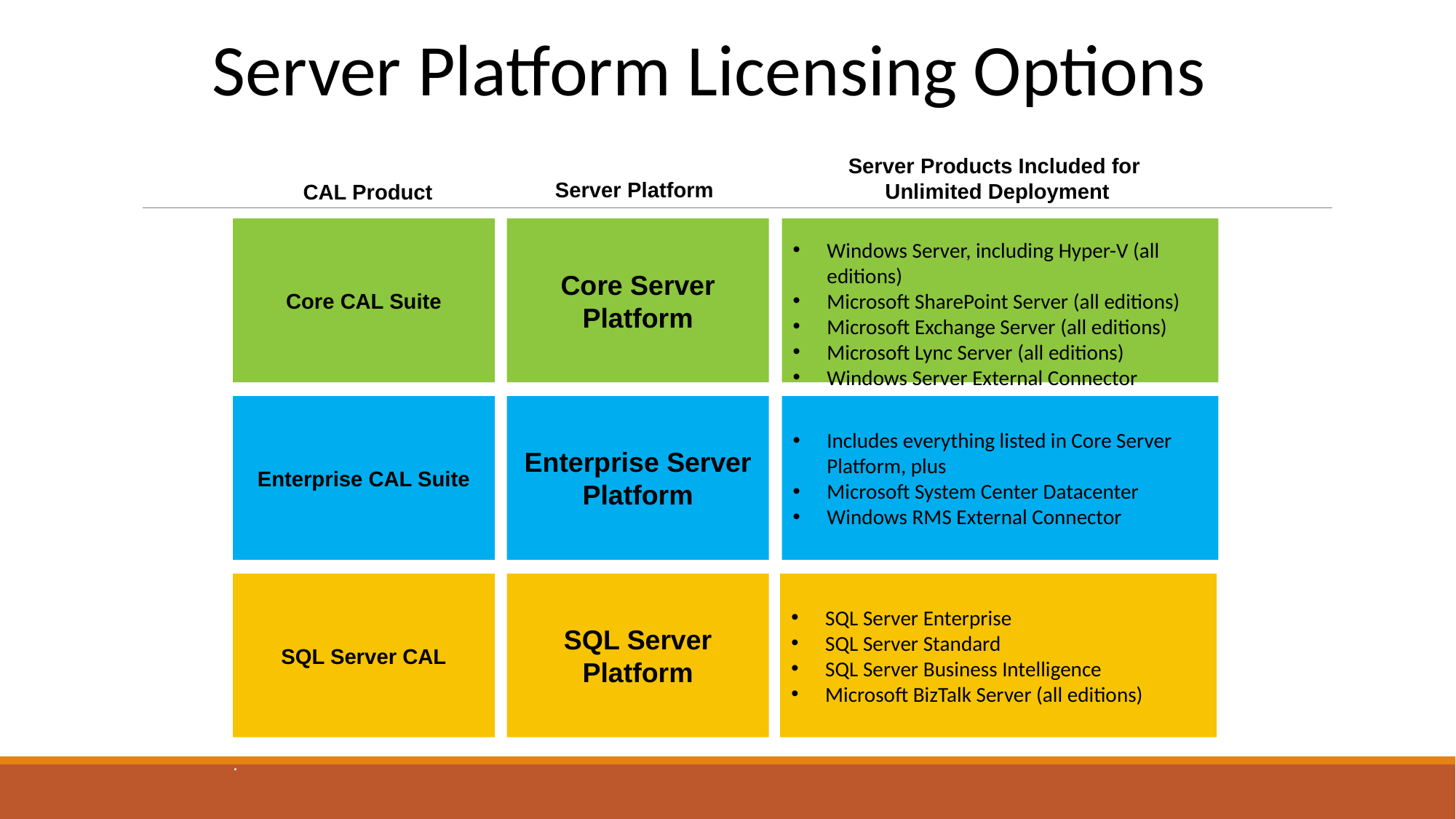

Server Platform Licensing Options
Server Products Included for
Unlimited Deployment
Server Platform
CAL Product
Core CAL Suite
Core Server Platform

Windows Server, including Hyper-V (all editions)
Microsoft SharePoint Server (all editions)
Microsoft Exchange Server (all editions)
Microsoft Lync Server (all editions)
Windows Server External Connector
Enterprise CAL Suite
Enterprise Server Platform
Includes everything listed in Core Server Platform, plus
Microsoft System Center Datacenter
Windows RMS External Connector
SQL Server CAL
SQL Server Platform
SQL Server Enterprise
SQL Server Standard
SQL Server Business Intelligence
Microsoft BizTalk Server (all editions)
.